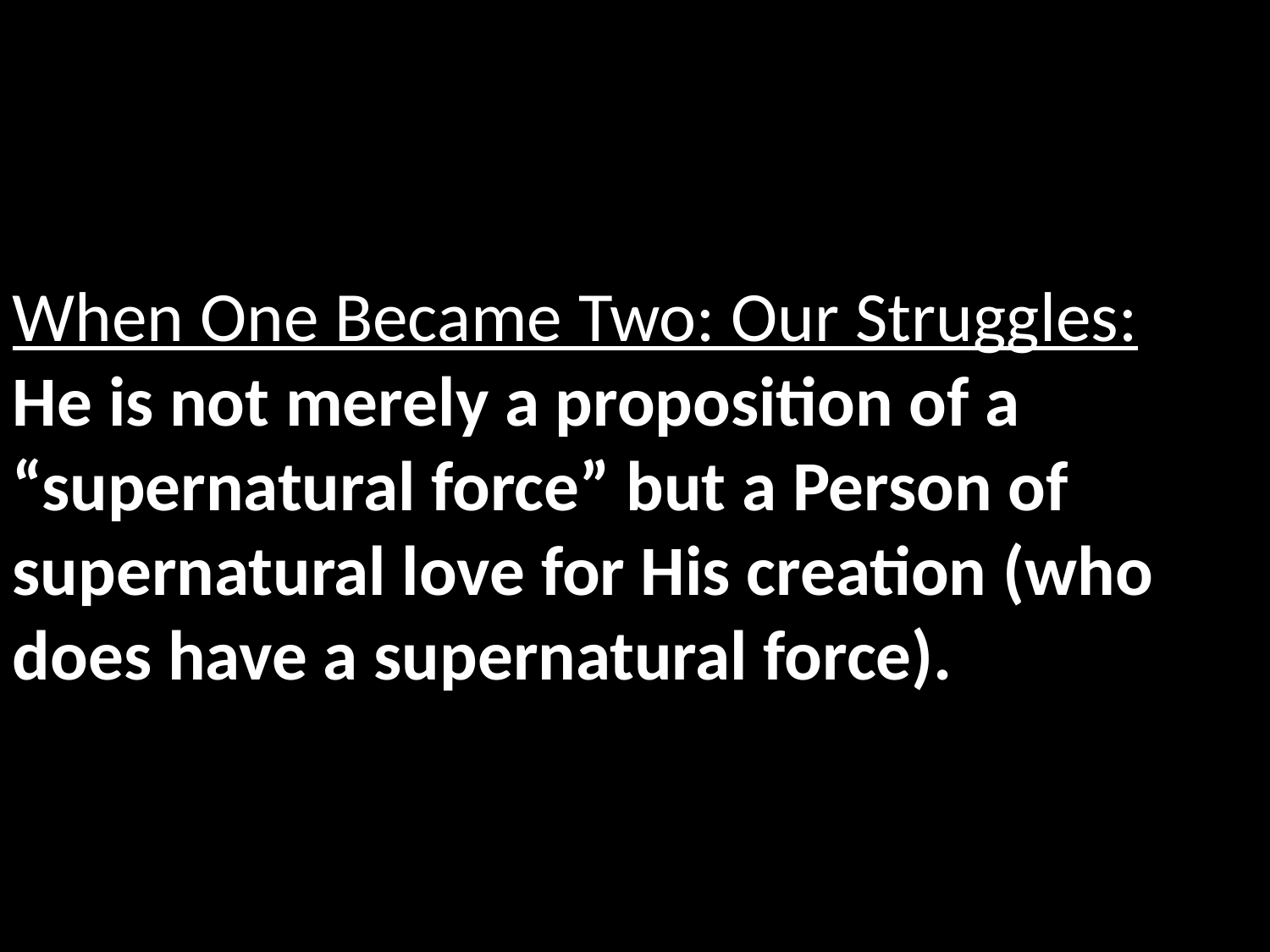

When One Became Two: Our Struggles:
He is not merely a proposition of a “supernatural force” but a Person of supernatural love for His creation (who does have a supernatural force).